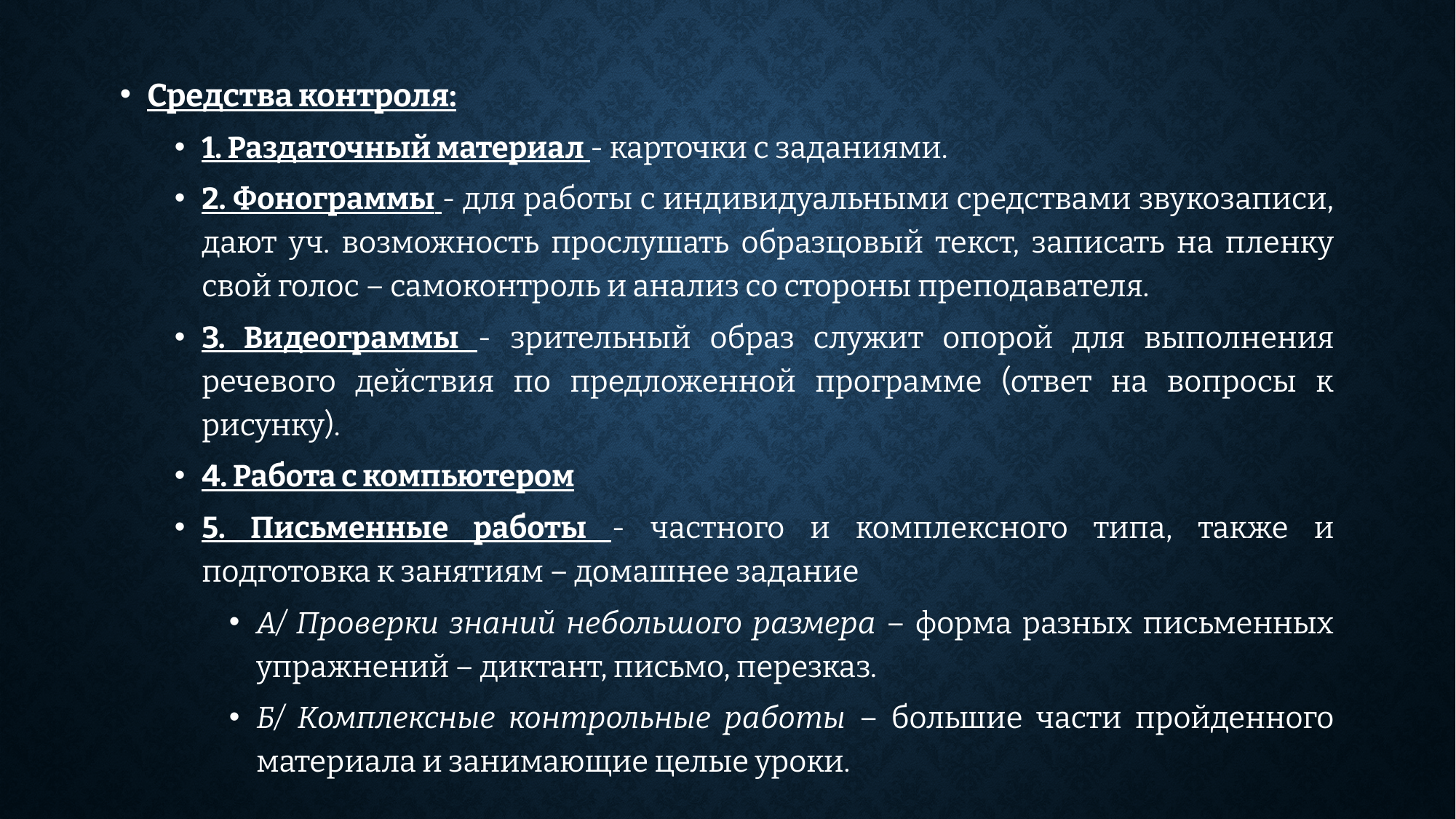

Средства контроля:
1. Раздаточный материал - карточки с заданиями.
2. Фонограммы - для работы с индивидуальными средствами звукозаписи, дают уч. возможность прослушать образцовый текст, записать на пленку свой голос – самоконтроль и анализ со стороны преподавателя.
3. Видеограммы - зрительный образ служит опорой для выполнения речевого действия по предложенной программе (ответ на вопросы к рисунку).
4. Работа с компьютером
5. Письменные работы - частного и комплексного типа, также и подготовка к занятиям – домашнее задание
А/ Проверки знаний небольшого размера – форма разных письменных упражнений – диктант, письмо, перезказ.
Б/ Комплексные контрольные работы – большие части пройденного материала и занимающие целые уроки.